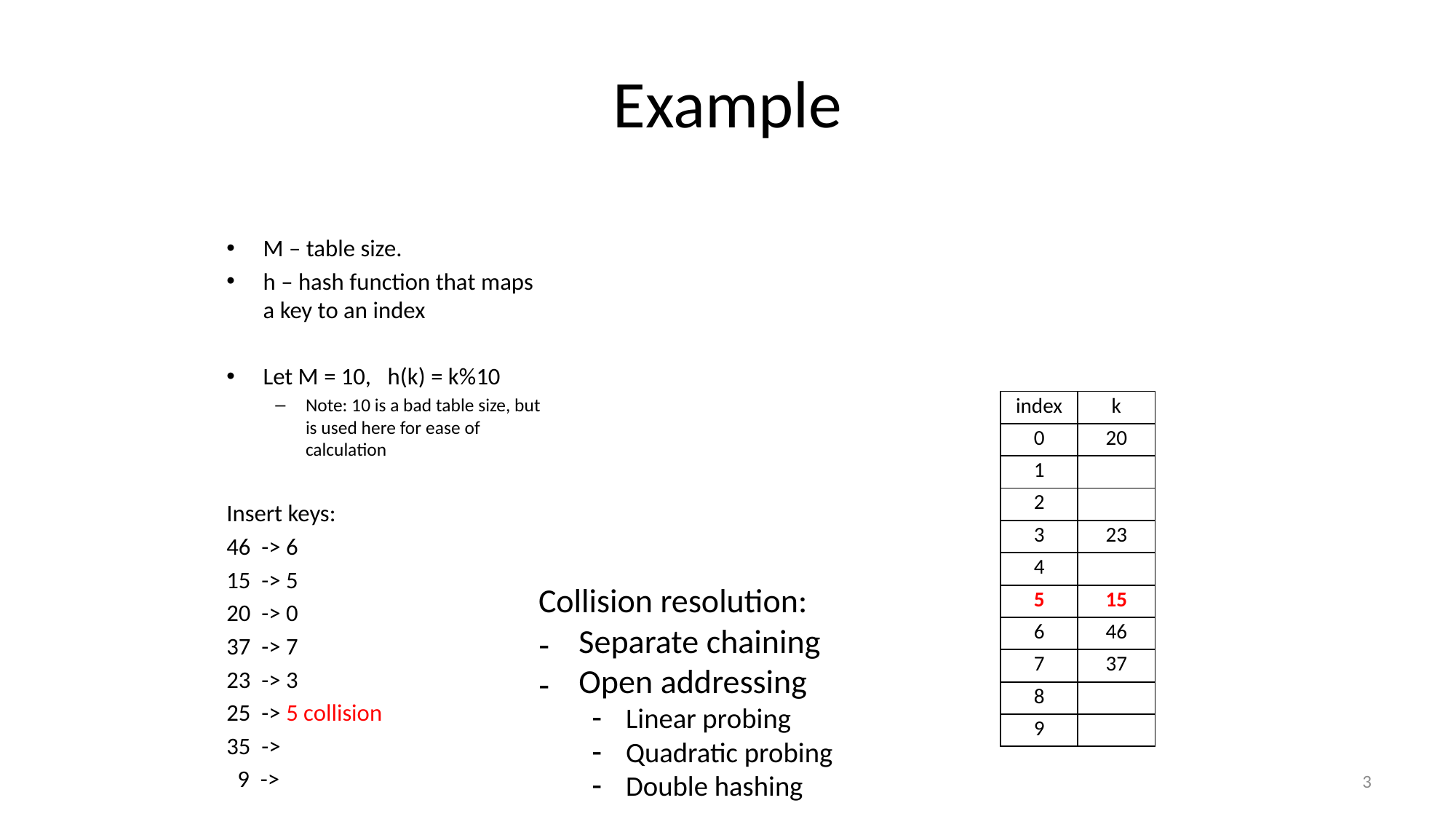

# Example
M – table size.
h – hash function that maps a key to an index

Let M = 10,   h(k) = k%10
Note: 10 is a bad table size, but is used here for ease of calculation

Insert keys:
46  -> 6
15  -> 5
20  -> 0
37  -> 7
23  -> 3
25  -> 5 collision
35  ->
  9  ->
| index | k |
| --- | --- |
| 0 | 20 |
| 1 |  |
| 2 |  |
| 3 | 23 |
| 4 |  |
| 5 | 15 |
| 6 | 46 |
| 7 | 37 |
| 8 |  |
| 9 |  |
Collision resolution:
Separate chaining
Open addressing
Linear probing
Quadratic probing
Double hashing

3